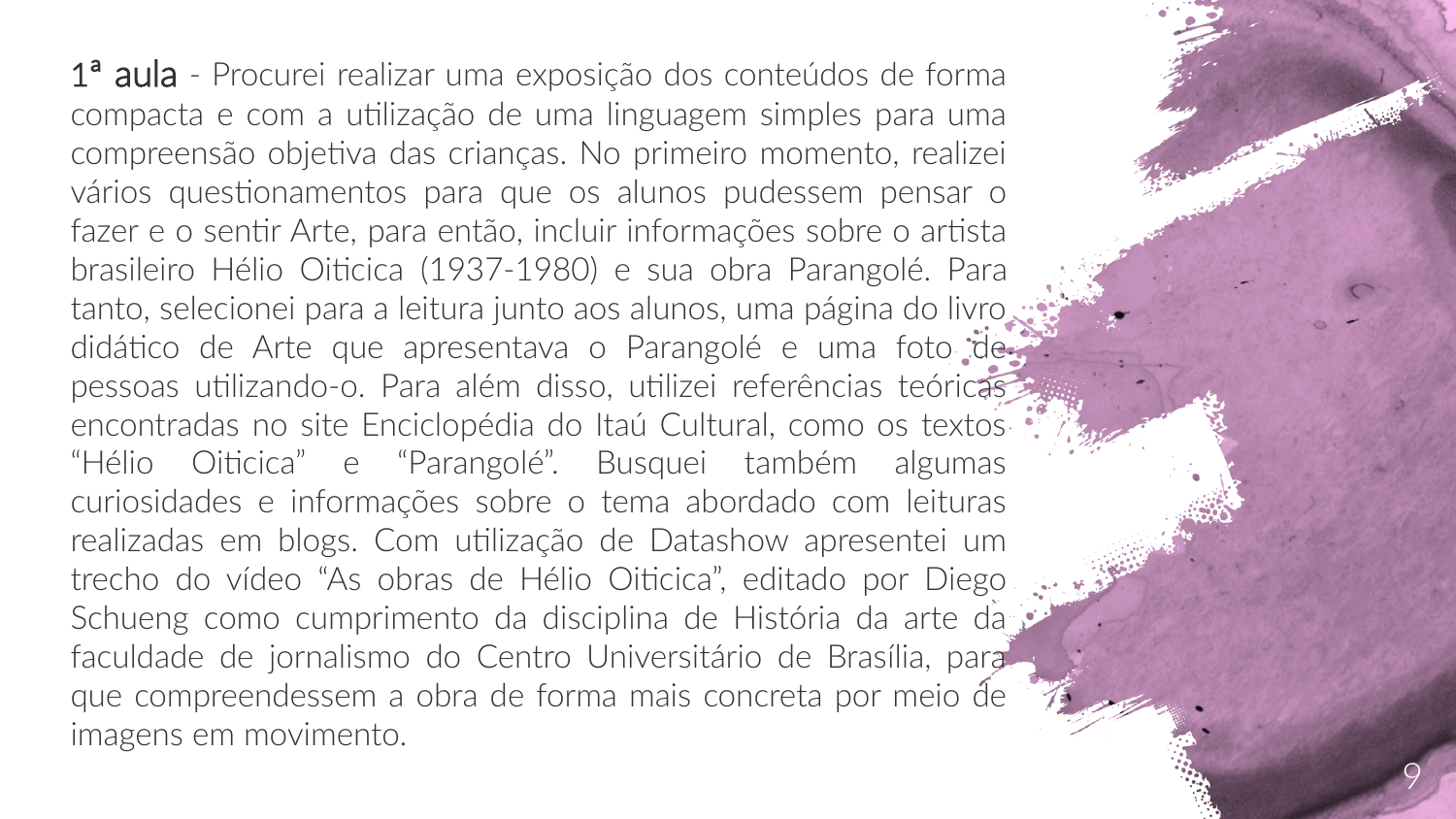

1ª aula - Procurei realizar uma exposição dos conteúdos de forma compacta e com a utilização de uma linguagem simples para uma compreensão objetiva das crianças. No primeiro momento, realizei vários questionamentos para que os alunos pudessem pensar o fazer e o sentir Arte, para então, incluir informações sobre o artista brasileiro Hélio Oiticica (1937-1980) e sua obra Parangolé. Para tanto, selecionei para a leitura junto aos alunos, uma página do livro didático de Arte que apresentava o Parangolé e uma foto de pessoas utilizando-o. Para além disso, utilizei referências teóricas encontradas no site Enciclopédia do Itaú Cultural, como os textos “Hélio Oiticica” e “Parangolé”. Busquei também algumas curiosidades e informações sobre o tema abordado com leituras realizadas em blogs. Com utilização de Datashow apresentei um trecho do vídeo “As obras de Hélio Oiticica”, editado por Diego Schueng como cumprimento da disciplina de História da arte da faculdade de jornalismo do Centro Universitário de Brasília, para que compreendessem a obra de forma mais concreta por meio de imagens em movimento.
9